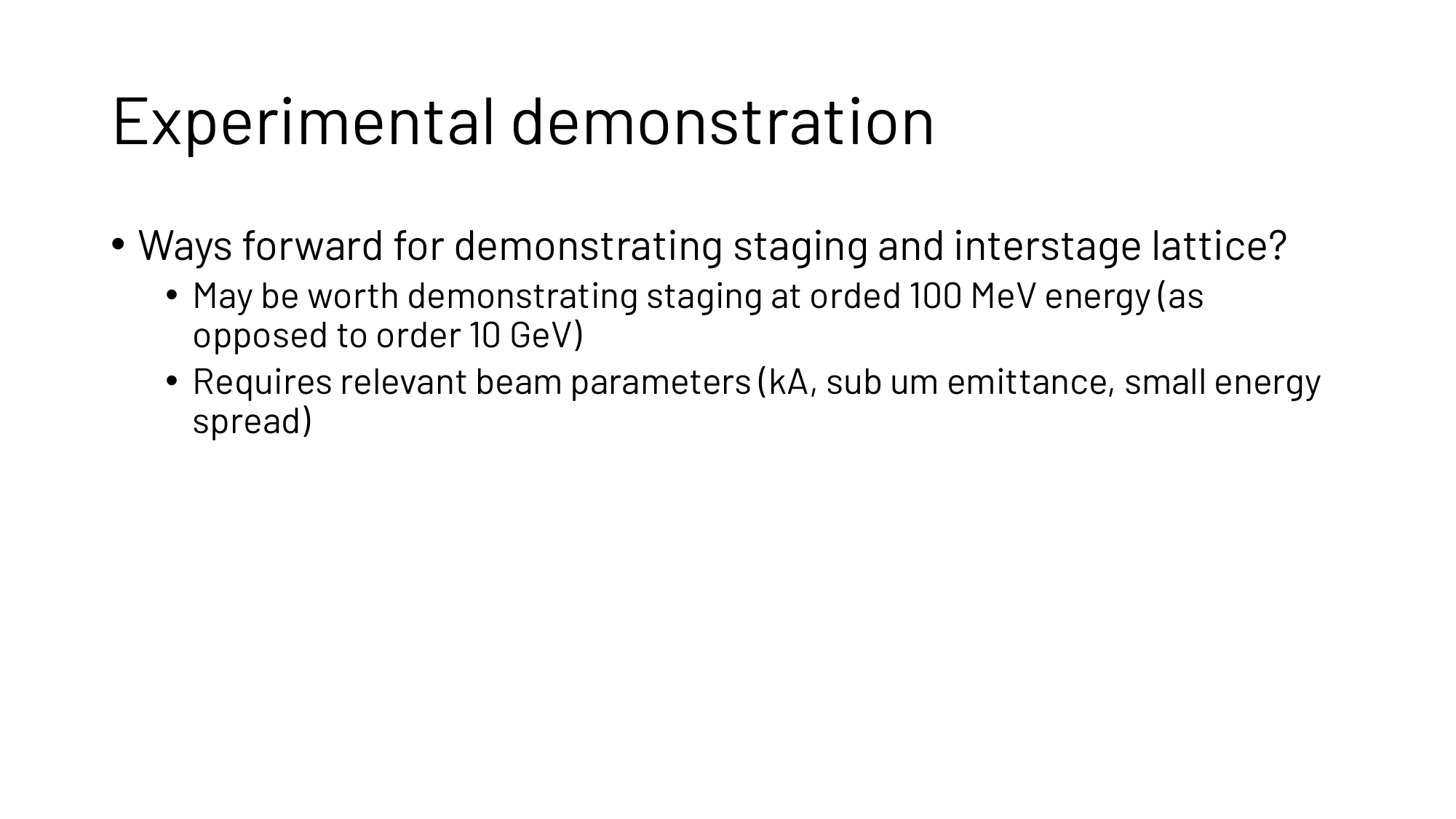

# Experimental demonstration
Ways forward for demonstrating staging and interstage lattice?
May be worth demonstrating staging at orded 100 MeV energy (as opposed to order 10 GeV)
Requires relevant beam parameters (kA, sub um emittance, small energy spread)